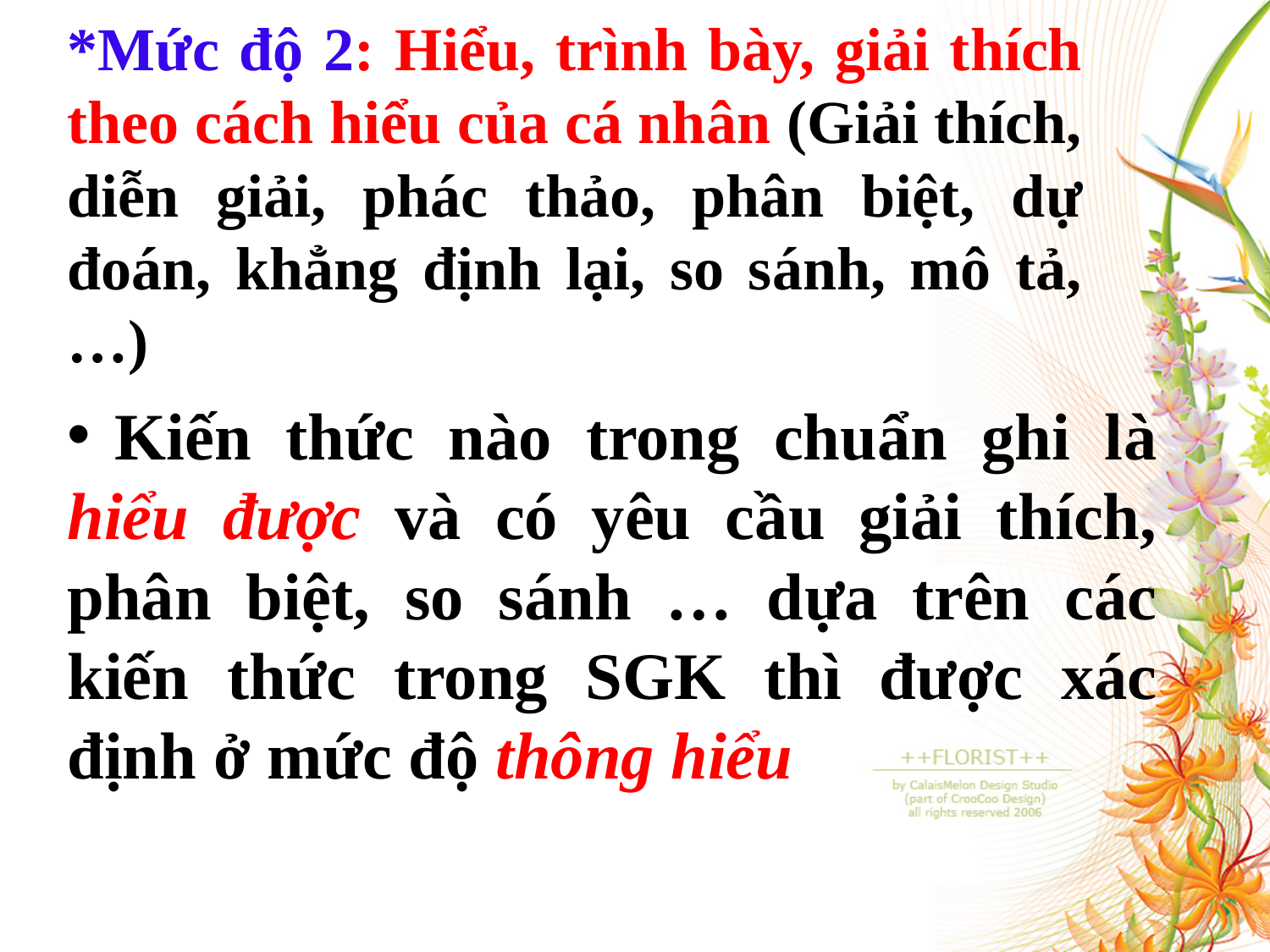

*Mức độ 2: Hiểu, trình bày, giải thích theo cách hiểu của cá nhân (Giải thích, diễn giải, phác thảo, phân biệt, dự đoán, khẳng định lại, so sánh, mô tả, …)
 Kiến thức nào trong chuẩn ghi là hiểu được và có yêu cầu giải thích, phân biệt, so sánh … dựa trên các kiến thức trong SGK thì được xác định ở mức độ thông hiểu